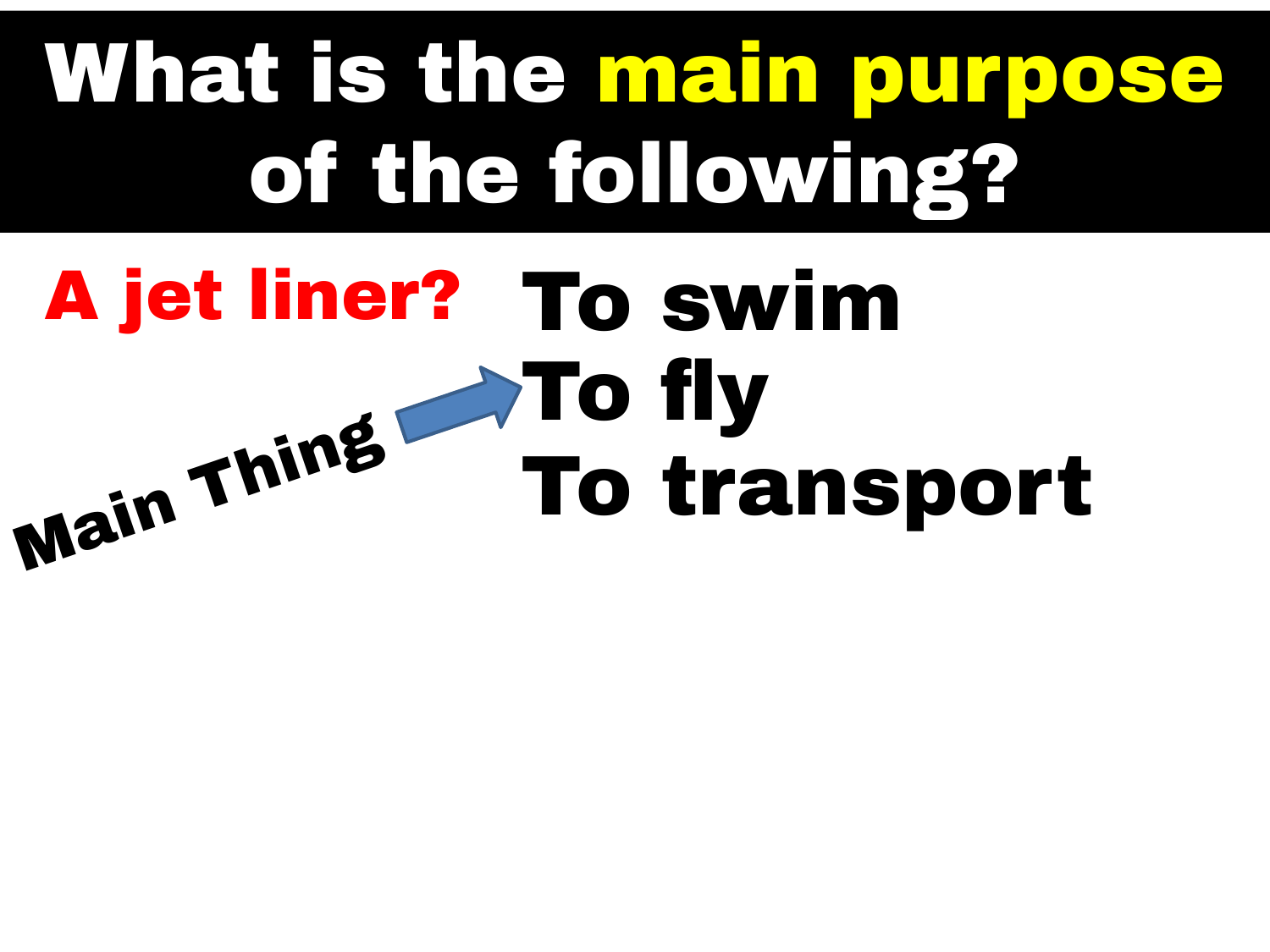

What is the main purpose of the following?
A jet liner?
To swim
To fly

To transport
Main Thing